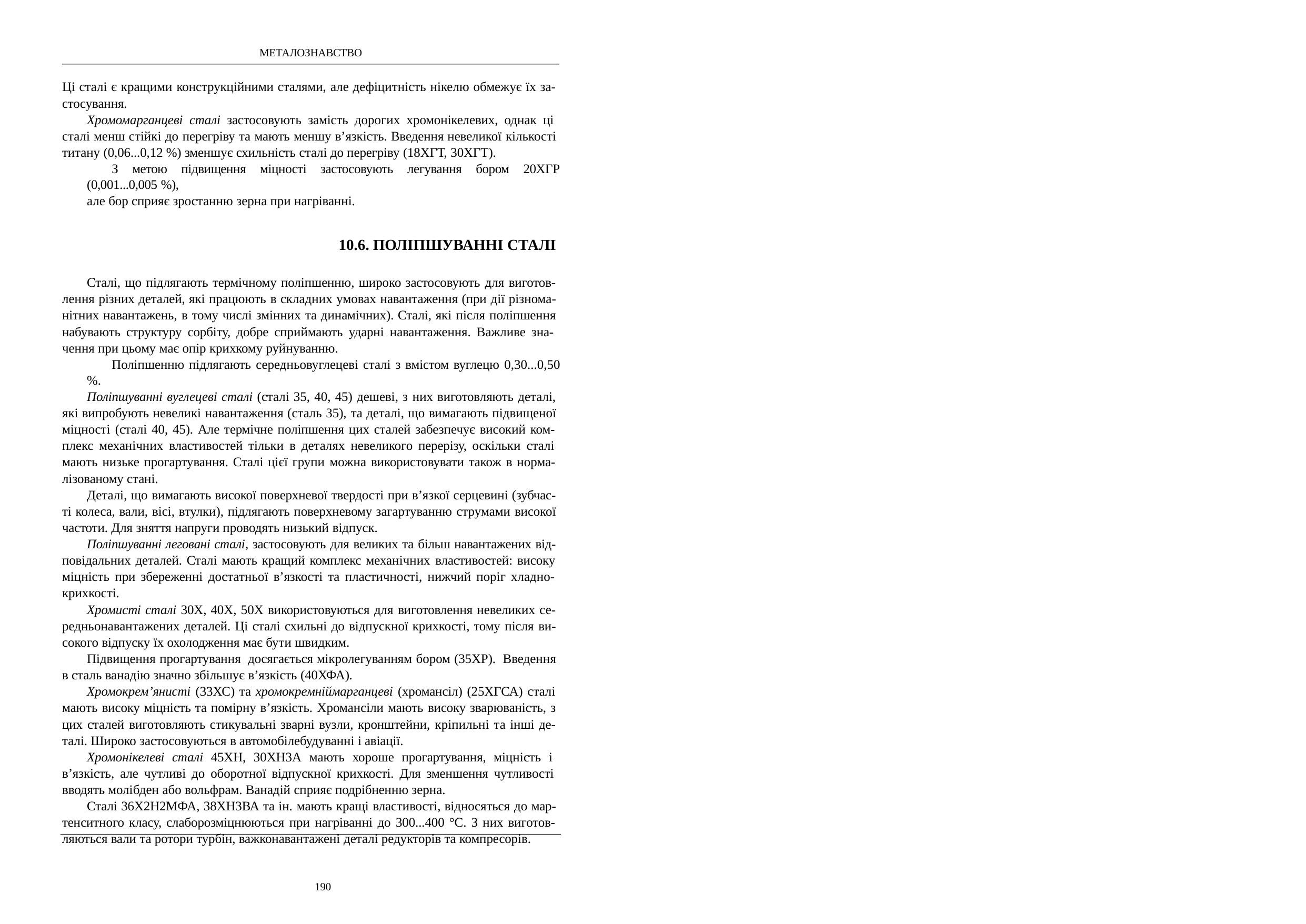

МЕТАЛОЗНАВСТВО

Ці сталі є кращими конструкційними сталями, але дефіцитність нікелю обмежує їх за-  стосування.
Хромомарганцеві сталі застосовують замість дорогих хромонікелевих, однак ці  сталі менш стійкі до перегріву та мають меншу в’язкість. Введення невеликої кількості  титану (0,06...0,12 %) зменшує схильність сталі до перегріву (18ХГТ, 30ХГТ).
З метою підвищення міцності застосовують легування бором 20ХГР (0,001...0,005 %),
але бор сприяє зростанню зерна при нагріванні.

10.6. ПОЛІПШУВАННІ СТАЛІ

Сталі, що підлягають термічному поліпшенню, широко застосовують для виготов-  лення різних деталей, які працюють в складних умовах навантаження (при дії різнома-  нітних навантажень, в тому числі змінних та динамічних). Сталі, які після поліпшення  набувають структуру сорбіту, добре сприймають ударні навантаження. Важливе зна-  чення при цьому має опір крихкому руйнуванню.
Поліпшенню підлягають середньовуглецеві сталі з вмістом вуглецю 0,30...0,50 %.
Поліпшуванні вуглецеві сталі (сталі 35, 40, 45) дешеві, з них виготовляють деталі,  які випробують невеликі навантаження (сталь 35), та деталі, що вимагають підвищеної  міцності (сталі 40, 45). Але термічне поліпшення цих сталей забезпечує високий ком-  плекс механічних властивостей тільки в деталях невеликого перерізу, оскільки сталі  мають низьке прогартування. Сталі цієї групи можна використовувати також в норма-  лізованому стані.
Деталі, що вимагають високої поверхневої твердості при в’язкої серцевині (зубчас-  ті колеса, вали, вісі, втулки), підлягають поверхневому загартуванню струмами високої  частоти. Для зняття напруги проводять низький відпуск.
Поліпшуванні леговані сталі, застосовують для великих та більш навантажених від-  повідальних деталей. Сталі мають кращий комплекс механічних властивостей: високу  міцність при збереженні достатньої в’язкості та пластичності, нижчий поріг хладно-  крихкості.
Хромисті сталі 30Х, 40Х, 50Х використовуються для виготовлення невеликих се-  редньонавантажених деталей. Ці сталі схильні до відпускної крихкості, тому після ви-  сокого відпуску їх охолодження має бути швидким.
Підвищення прогартування досягається мікролегуванням бором (35ХР). Введення  в сталь ванадію значно збільшує в’язкість (40ХФА).
Хромокрем’янисті (33ХС) та хромокремніймарганцеві (хромансіл) (25ХГСА) сталі  мають високу міцність та помірну в’язкість. Хромансіли мають високу зварюваність, з  цих сталей виготовляють стикувальні зварні вузли, кронштейни, кріпильні та інші де-  талі. Широко застосовуються в автомобілебудуванні і авіації.
Хромонікелеві сталі 45ХН, 30ХН3А мають хороше прогартування, міцність і  в’язкість, але чутливі до оборотної відпускної крихкості. Для зменшення чутливості  вводять молібден або вольфрам. Ванадій сприяє подрібненню зерна.
Сталі 36Х2Н2МФА, 38ХН3ВА та ін. мають кращі властивості, відносяться до мар-  тенситного класу, слаборозміцнюються при нагріванні до 300...400 °С. З них виготов-  ляються вали та ротори турбін, важконавантажені деталі редукторів та компресорів.

190